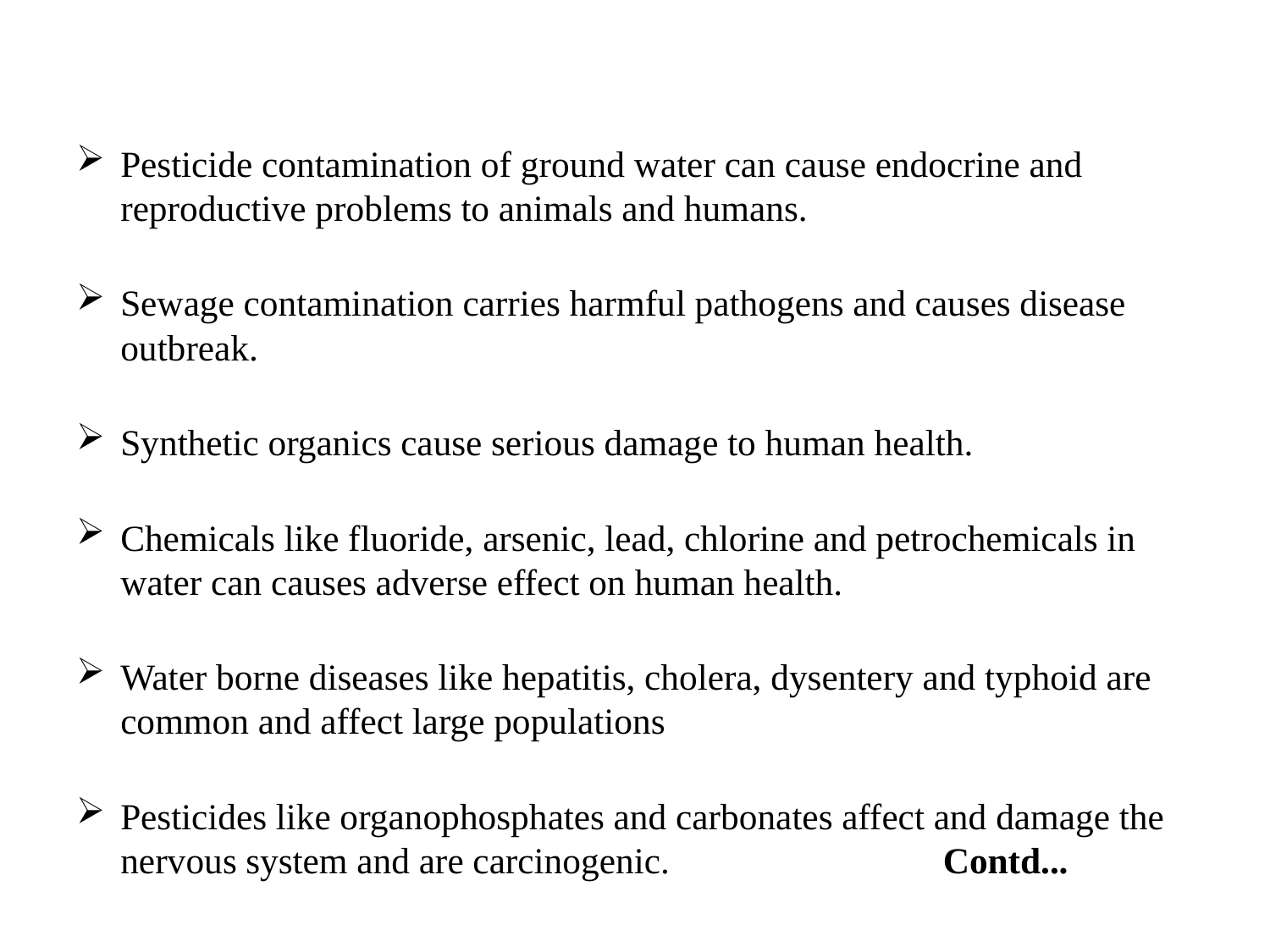

Pesticide contamination of ground water can cause endocrine and reproductive problems to animals and humans.
Sewage contamination carries harmful pathogens and causes disease outbreak.
Synthetic organics cause serious damage to human health.
Chemicals like fluoride, arsenic, lead, chlorine and petrochemicals in water can causes adverse effect on human health.
Water borne diseases like hepatitis, cholera, dysentery and typhoid are common and affect large populations
Pesticides like organophosphates and carbonates affect and damage the nervous system and are carcinogenic.                              Contd...